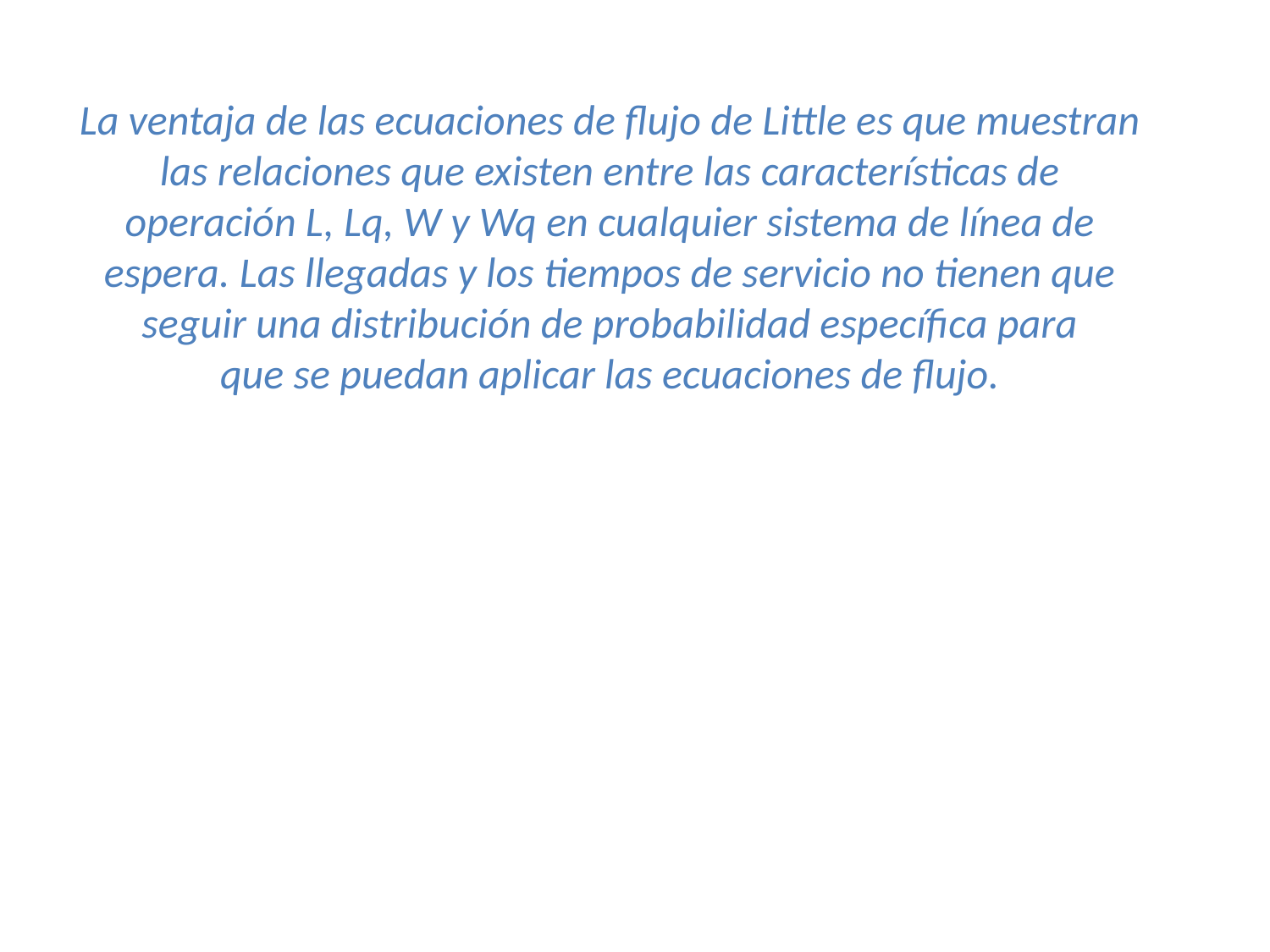

La ventaja de las ecuaciones de flujo de Little es que muestran las relaciones que existen entre las características de operación L, Lq, W y Wq en cualquier sistema de línea de espera. Las llegadas y los tiempos de servicio no tienen que
seguir una distribución de probabilidad específica para
que se puedan aplicar las ecuaciones de flujo.